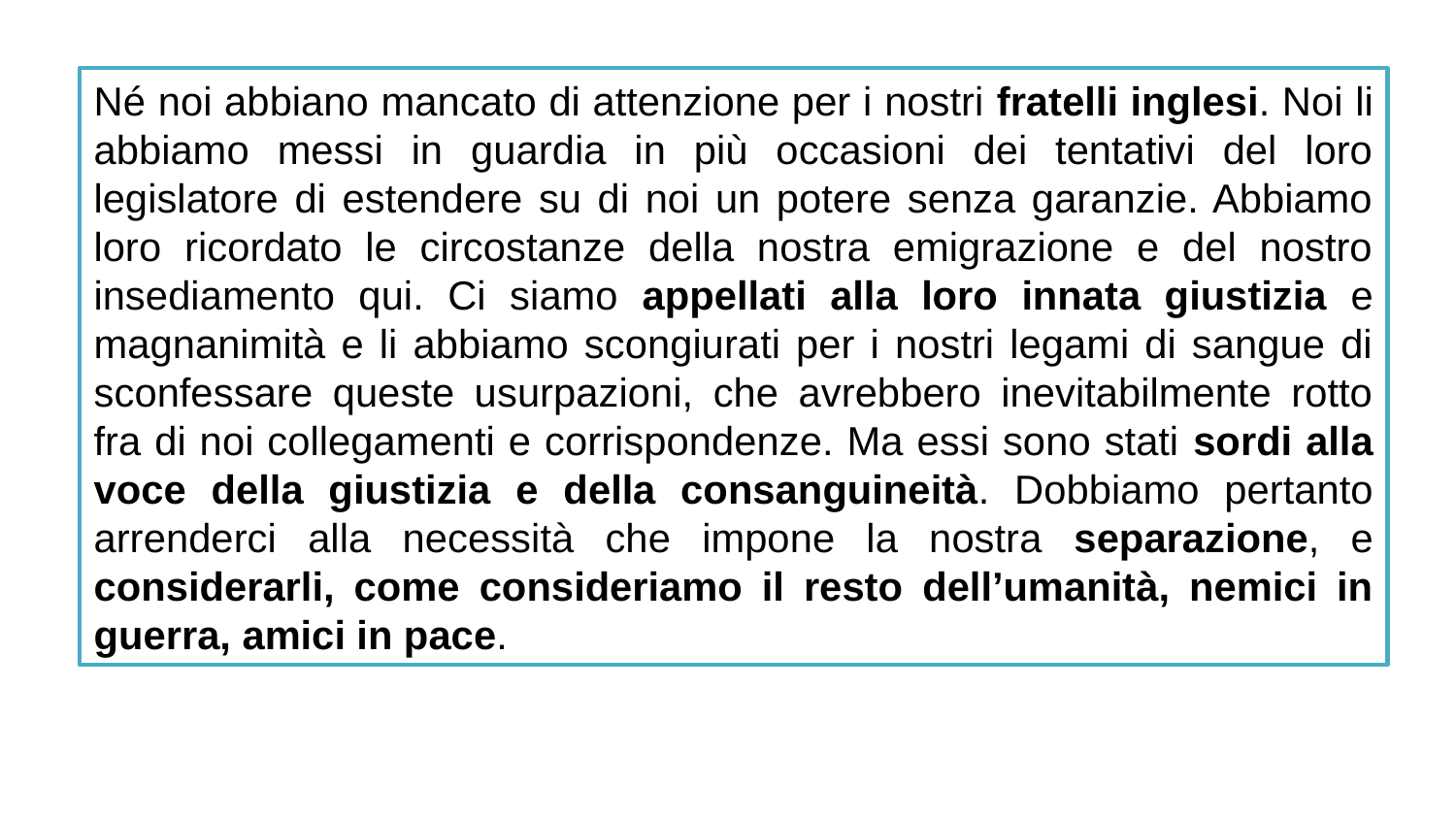

Né noi abbiano mancato di attenzione per i nostri fratelli inglesi. Noi li abbiamo messi in guardia in più occasioni dei tentativi del loro legislatore di estendere su di noi un potere senza garanzie. Abbiamo loro ricordato le circostanze della nostra emigrazione e del nostro insediamento qui. Ci siamo appellati alla loro innata giustizia e magnanimità e li abbiamo scongiurati per i nostri legami di sangue di sconfessare queste usurpazioni, che avrebbero inevitabilmente rotto fra di noi collegamenti e corrispondenze. Ma essi sono stati sordi alla voce della giustizia e della consanguineità. Dobbiamo pertanto arrenderci alla necessità che impone la nostra separazione, e considerarli, come consideriamo il resto dell’umanità, nemici in guerra, amici in pace.